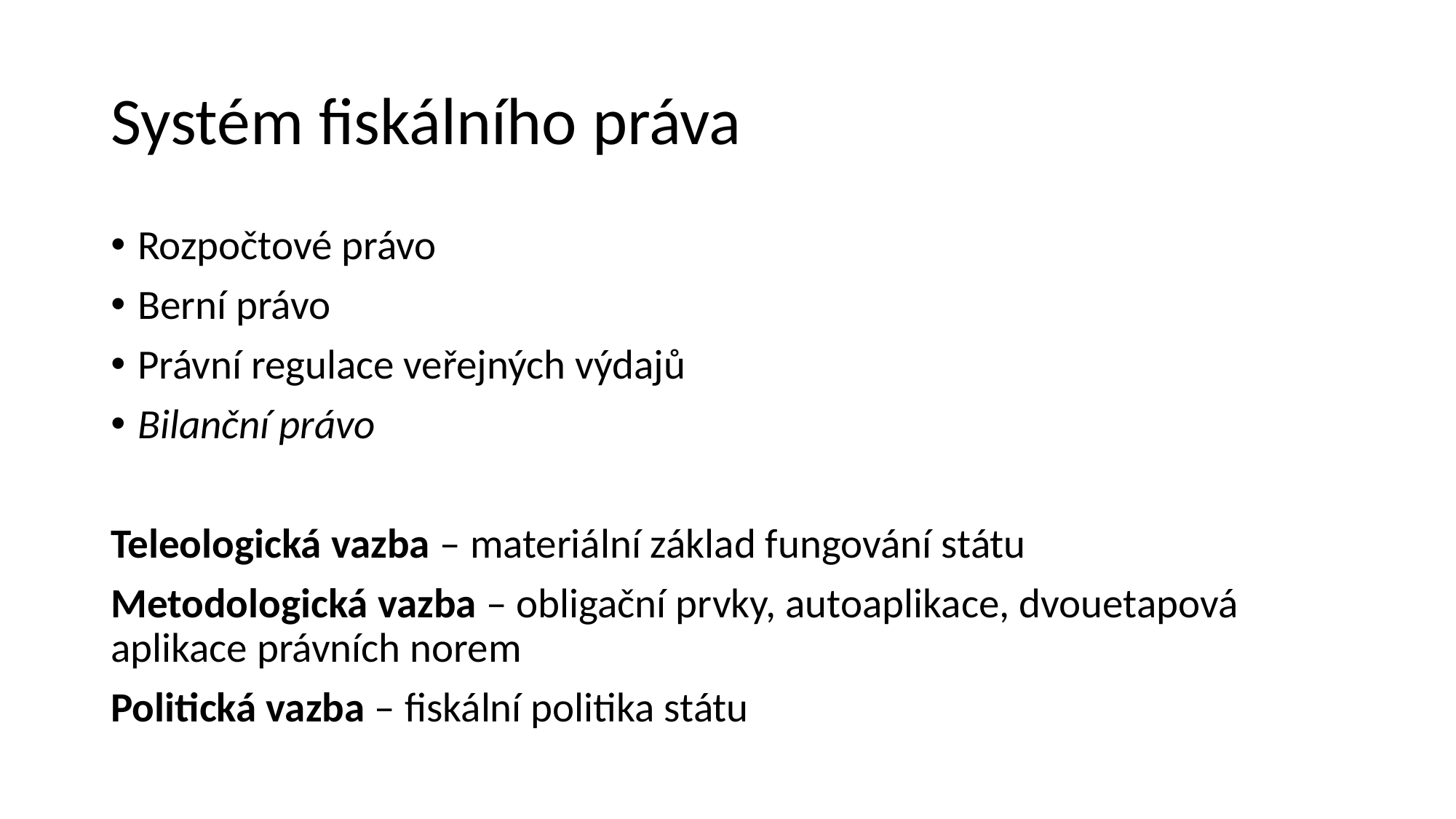

# Systém fiskálního práva
Rozpočtové právo
Berní právo
Právní regulace veřejných výdajů
Bilanční právo

Teleologická vazba – materiální základ fungování státu
Metodologická vazba – obligační prvky, autoaplikace, dvouetapová aplikace právních norem
Politická vazba – fiskální politika státu